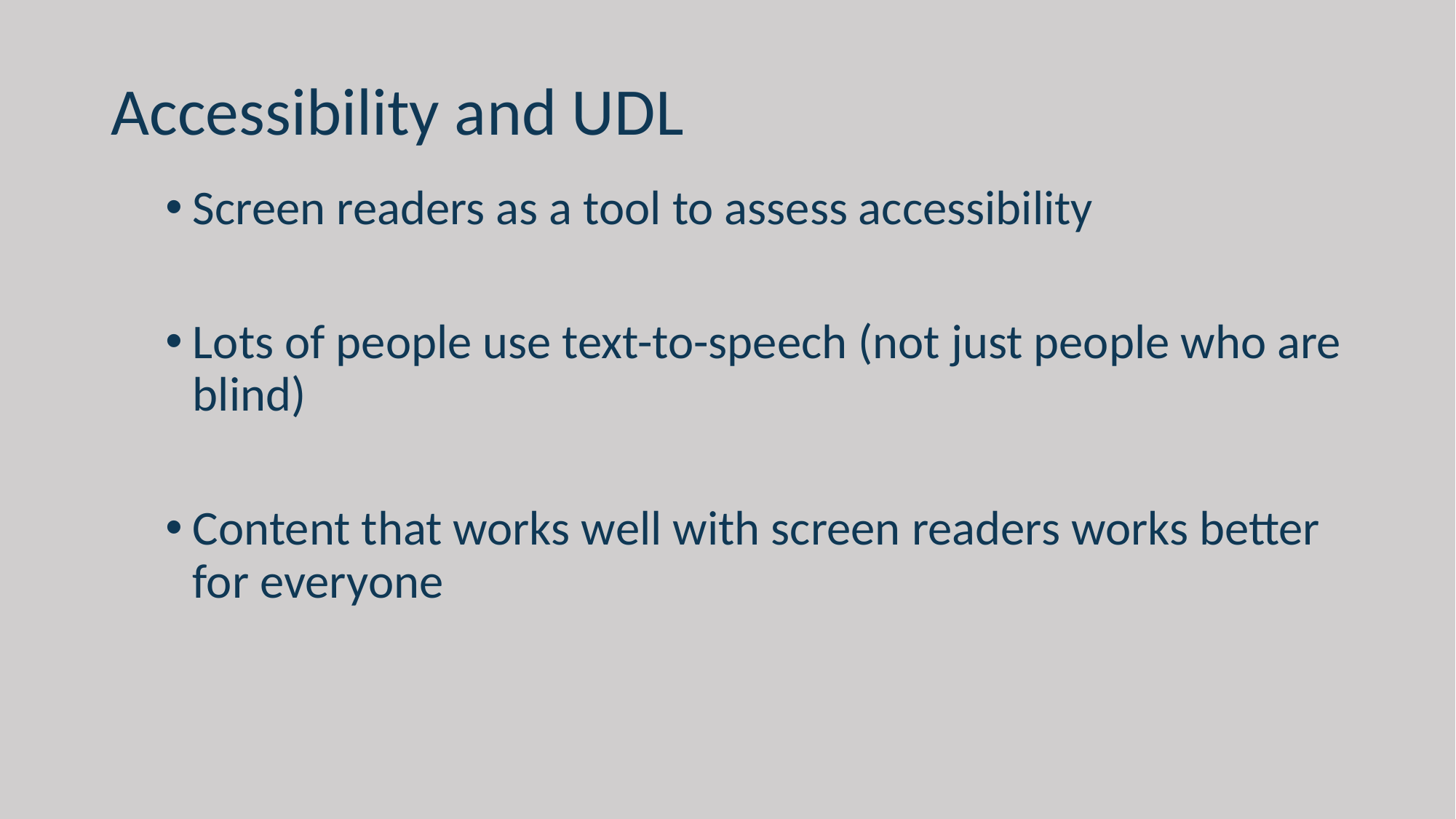

# Accessibility and UDL
Screen readers as a tool to assess accessibility

Lots of people use text-to-speech (not just people who are blind)

Content that works well with screen readers works better for everyone